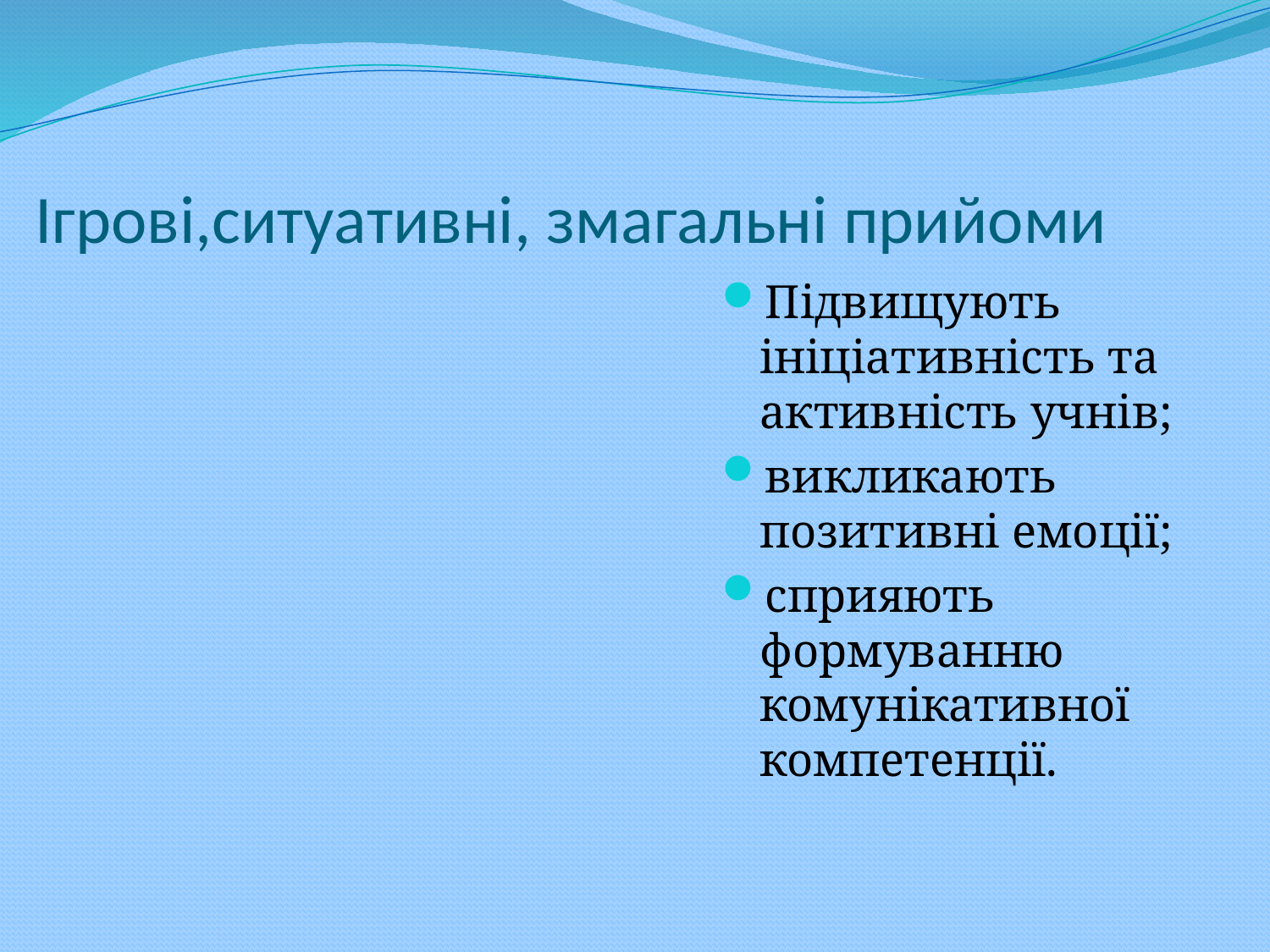

Ігрові,ситуативні, змагальні прийоми
Підвищують ініціативність та активність учнів;
викликають позитивні емоції;
сприяють формуванню комунікативної компетенції.